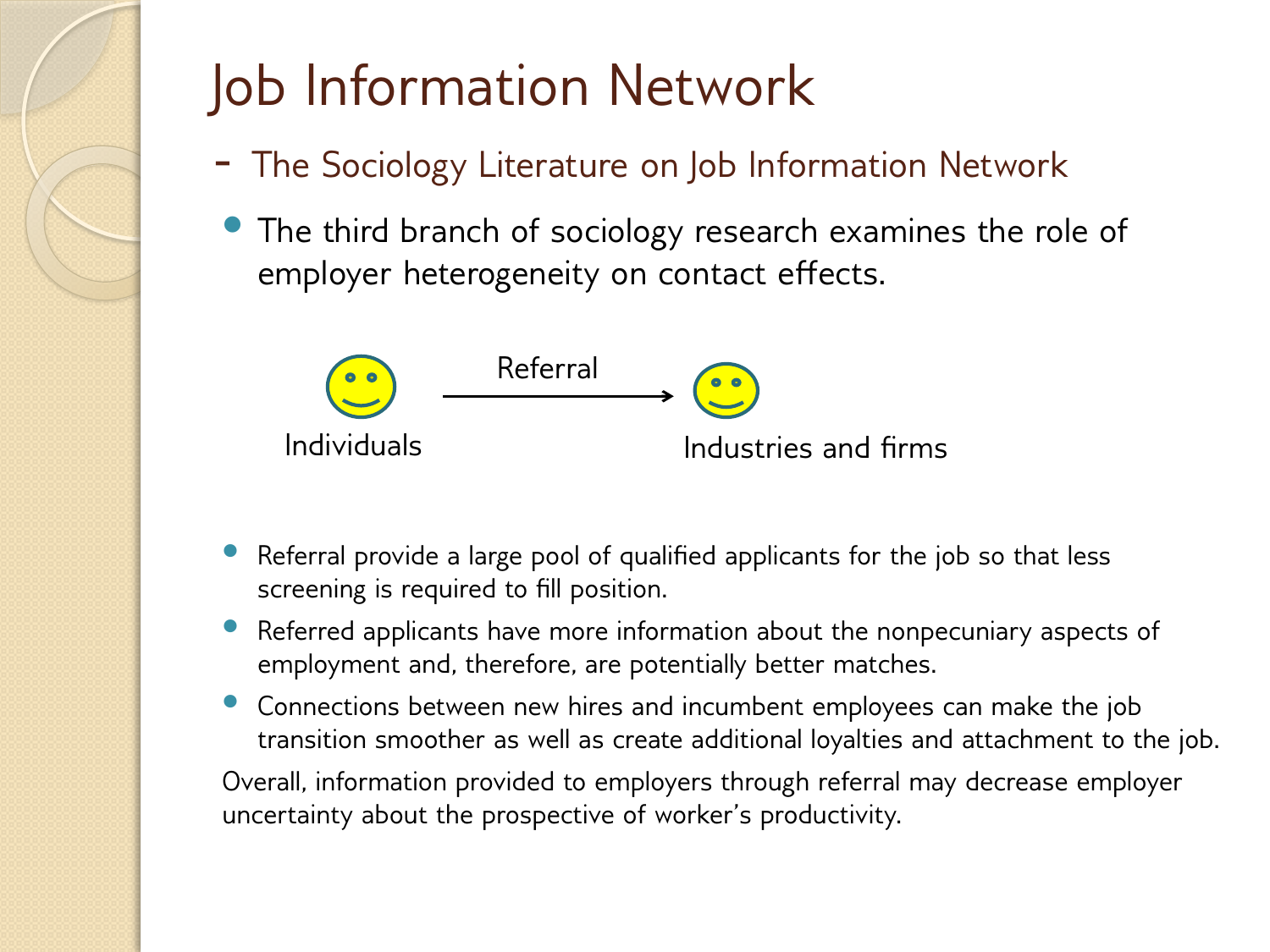

# Job Information Network - The Sociology Literature on Job Information Network
The third branch of sociology research examines the role of employer heterogeneity on contact effects.

Referral provide a large pool of qualified applicants for the job so that less screening is required to fill position.
Referred applicants have more information about the nonpecuniary aspects of employment and, therefore, are potentially better matches.
Connections between new hires and incumbent employees can make the job transition smoother as well as create additional loyalties and attachment to the job.
Overall, information provided to employers through referral may decrease employer uncertainty about the prospective of worker’s productivity.
Referral

Individuals
Industries and firms